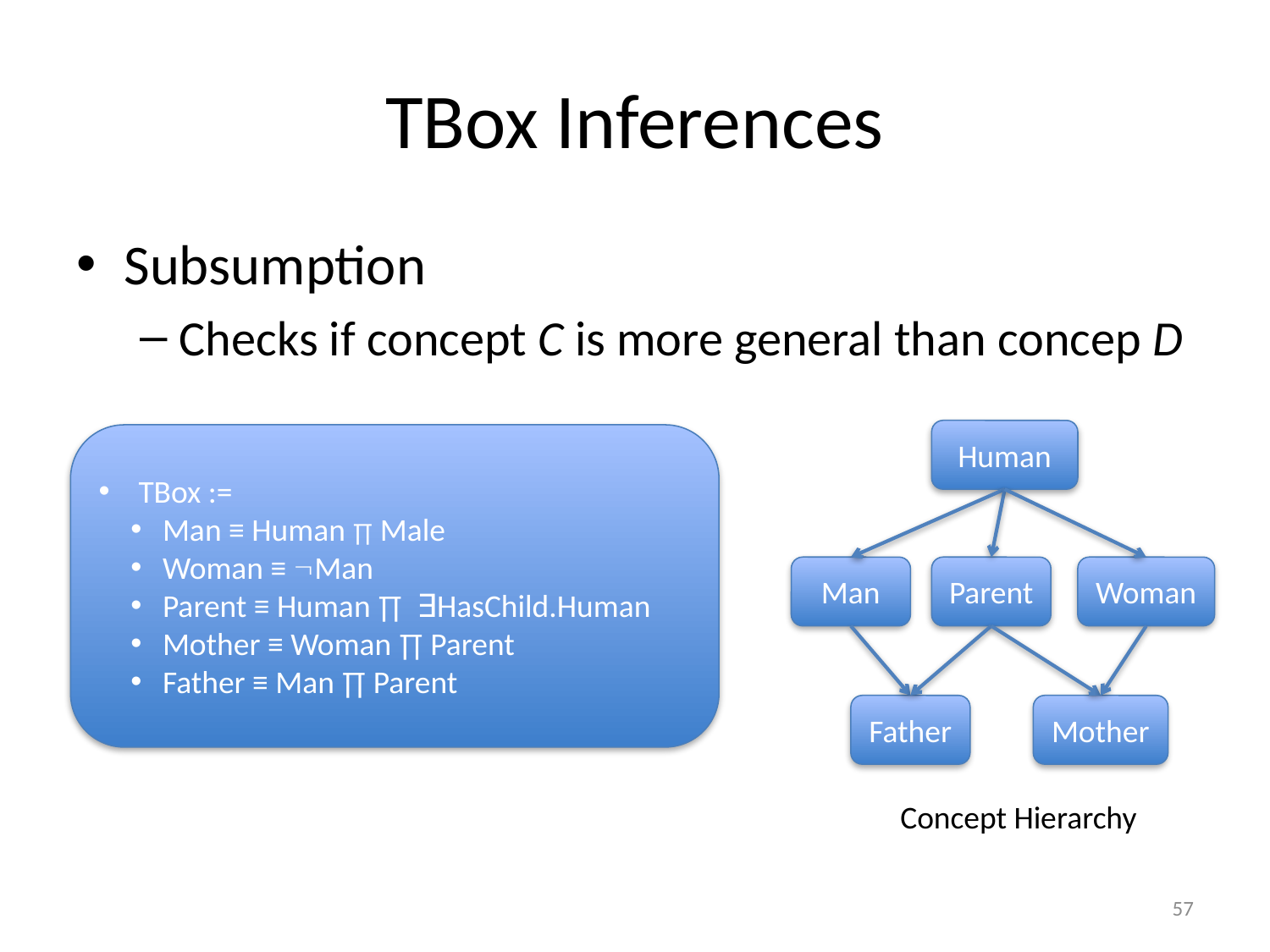

# TBox Inferences
Subsumption
Checks if concept C is more general than concep D
Human
TBox :=
Man ≡ Human ∏ Male
Woman ≡ ¬Man
Parent ≡ Human ∏  ∃HasChild.Human
Mother ≡ Woman ∏ Parent
Father ≡ Man ∏ Parent
Man
Parent
Woman
Father
Mother
Concept Hierarchy
57